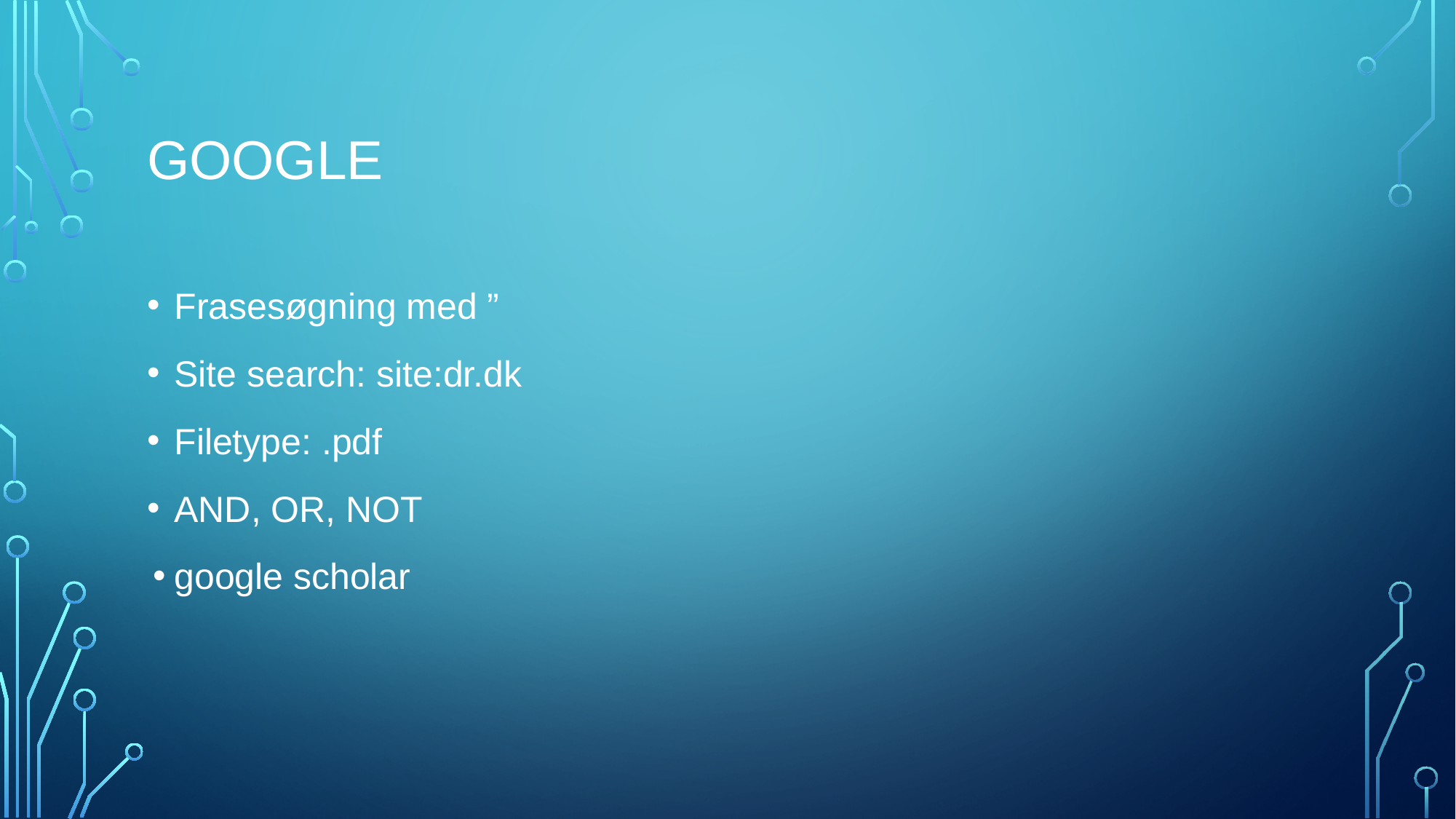

# GOOGLE
Frasesøgning med ”
Site search: site:dr.dk
Filetype: .pdf
AND, OR, NOT
google scholar